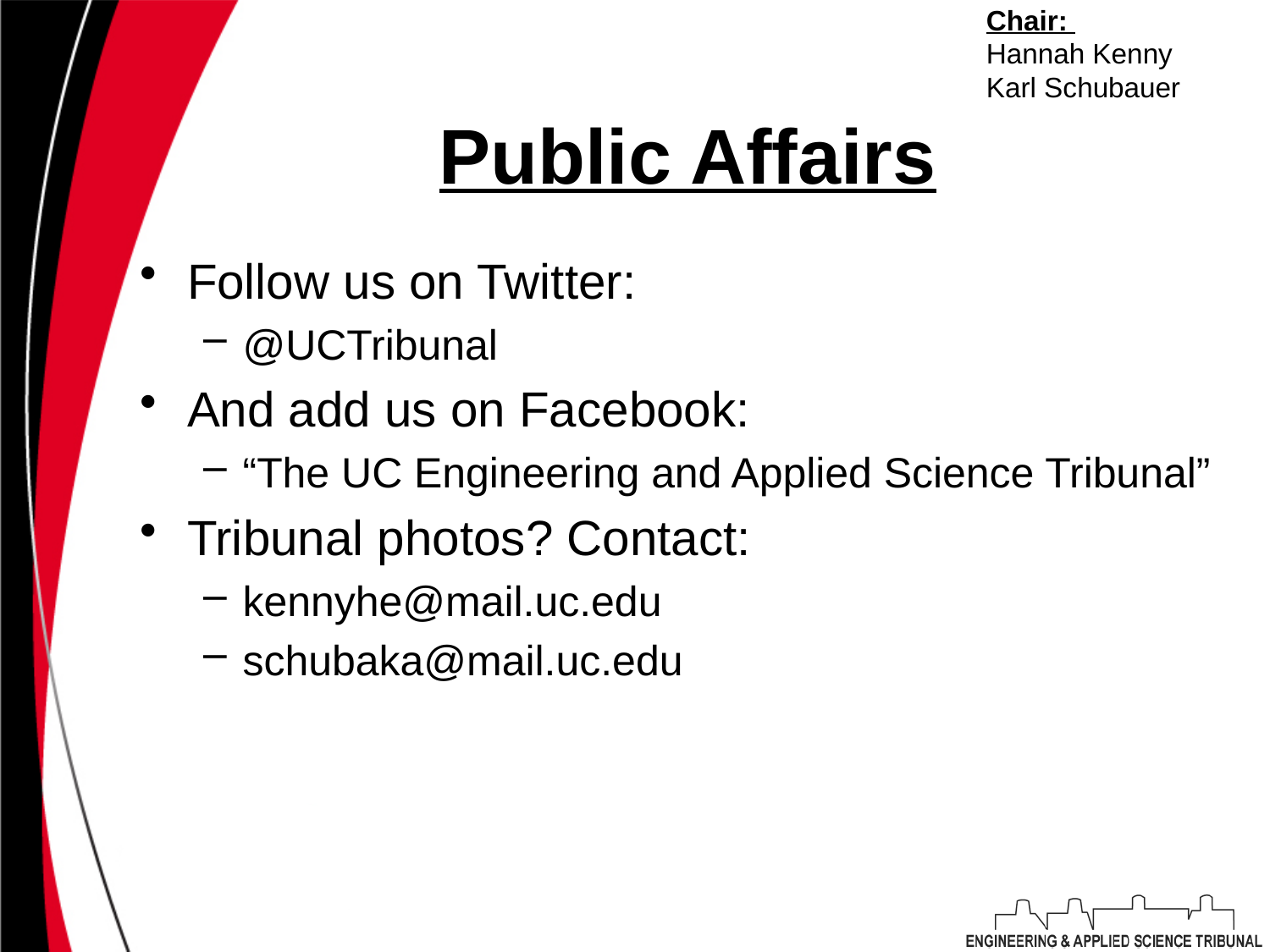

Chair:
Hannah Kenny
Karl Schubauer
# Public Affairs
Follow us on Twitter:
@UCTribunal
And add us on Facebook:
“The UC Engineering and Applied Science Tribunal”
Tribunal photos? Contact:
kennyhe@mail.uc.edu
schubaka@mail.uc.edu